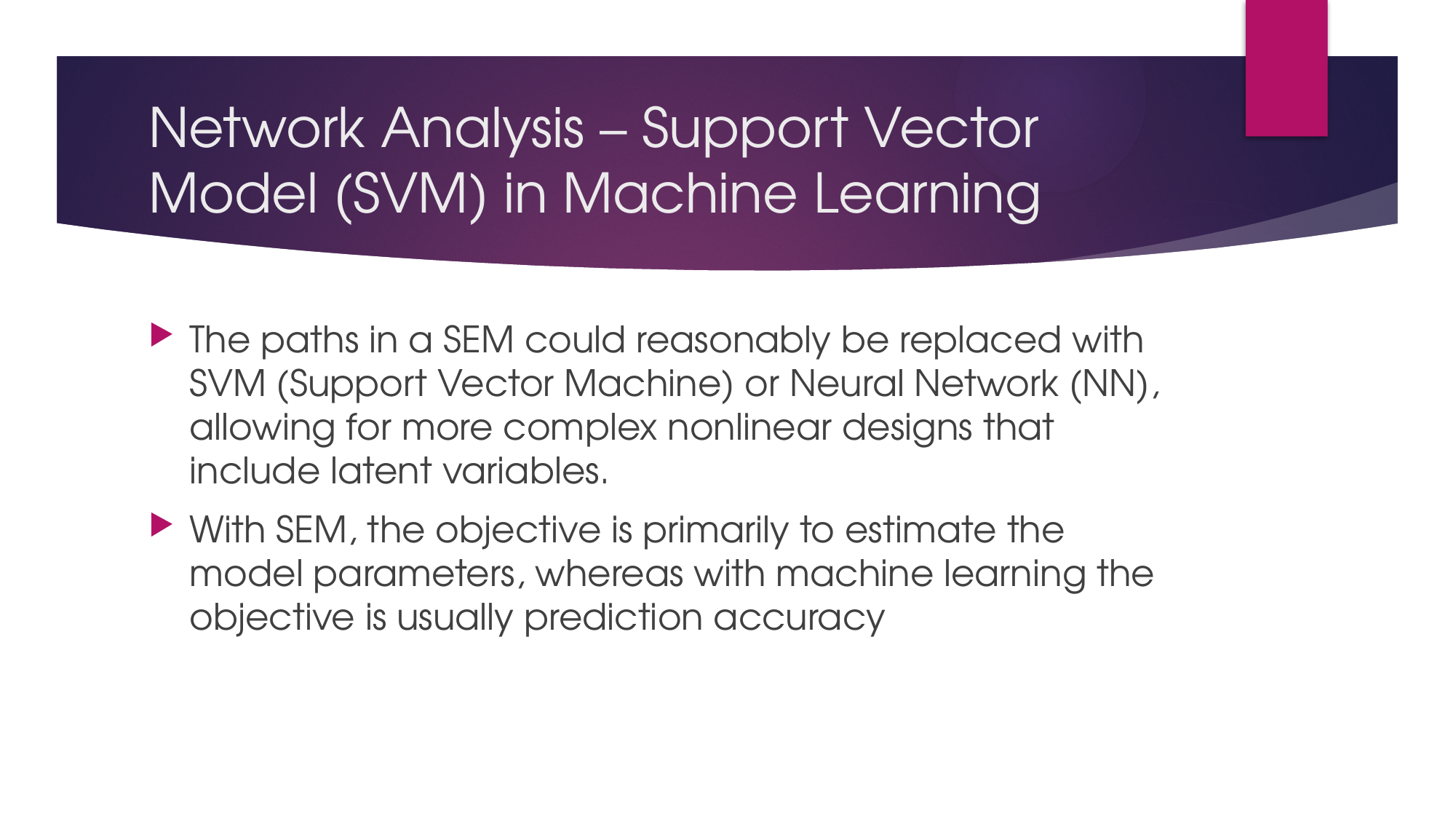

# Network Analysis – Support Vector Model (SVM) in Machine Learning
The paths in a SEM could reasonably be replaced with SVM (Support Vector Machine) or Neural Network (NN), allowing for more complex nonlinear designs that include latent variables.
With SEM, the objective is primarily to estimate the model parameters, whereas with machine learning the objective is usually prediction accuracy